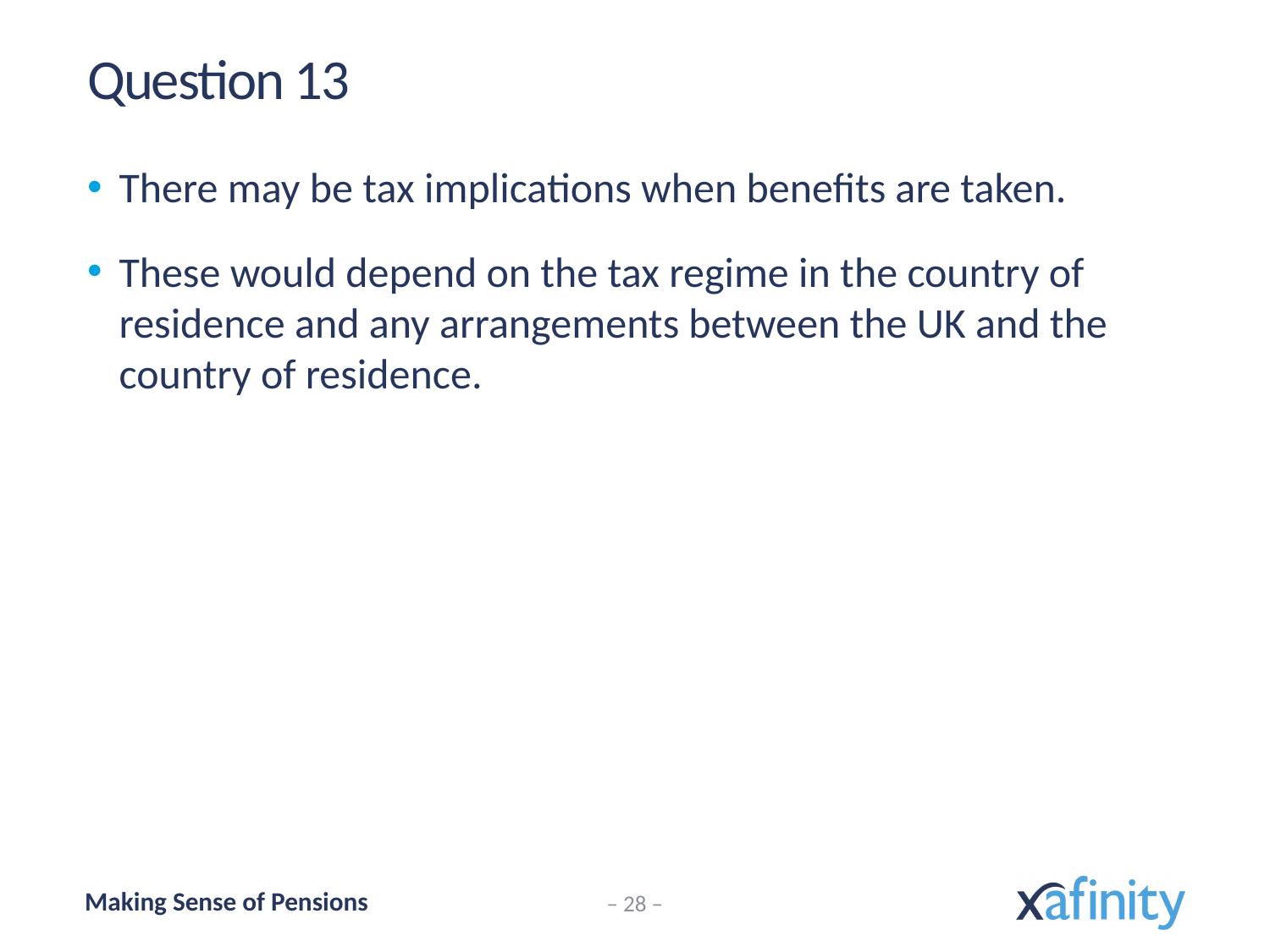

# Question 13
There may be tax implications when benefits are taken.
These would depend on the tax regime in the country of residence and any arrangements between the UK and the country of residence.
– 28 –